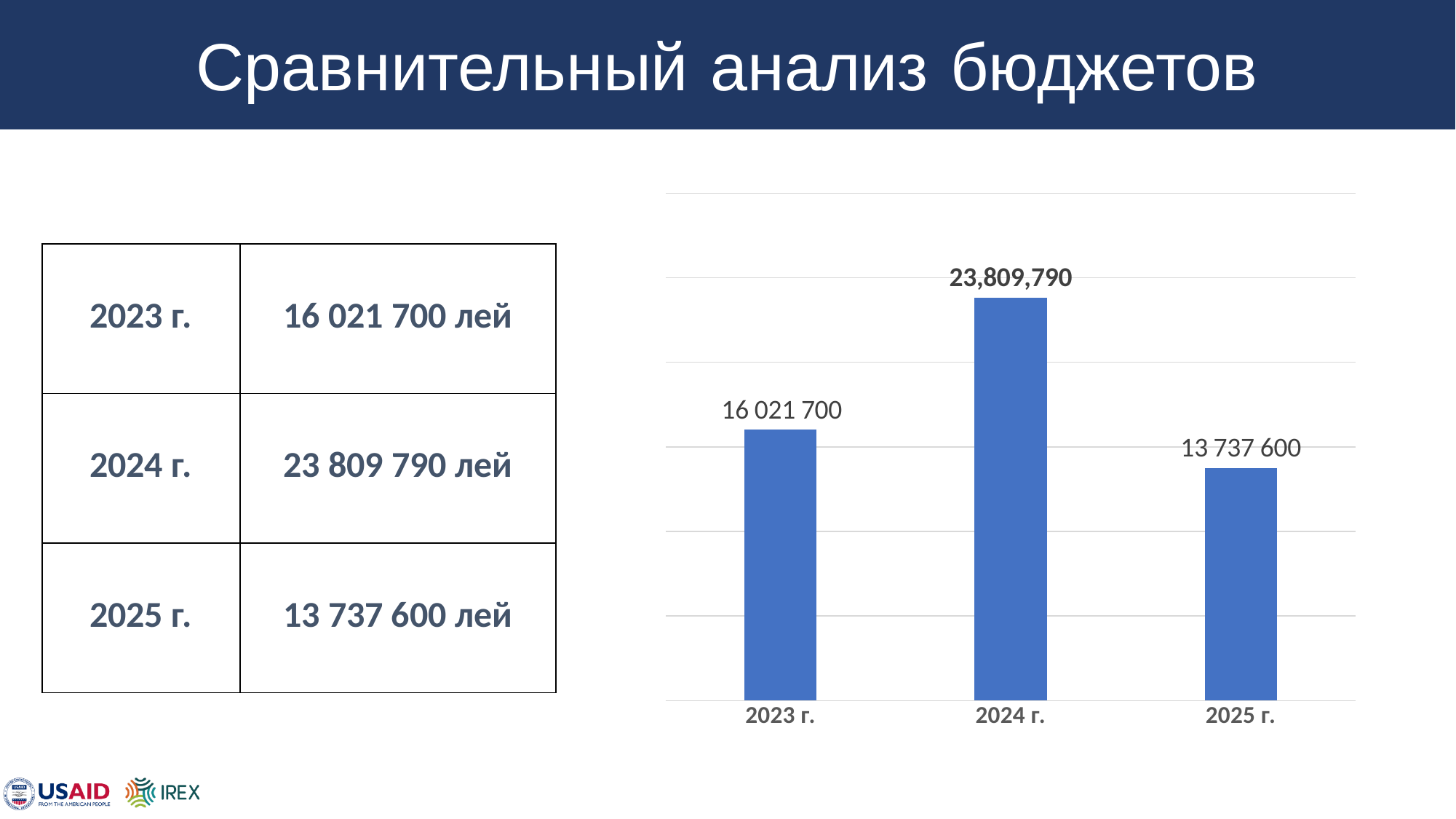

# Сравнительный анализ бюджетов

### Chart

| Category | Buget |
|---|---|
| 2023 г. | 16021700.0 |
| 2024 г. | 23809790.0 |
| 2025 г. | 13737600.0 |
| 2023 г. | 16 021 700 лей |
| --- | --- |
| 2024 г. | 23 809 790 лей |
| 2025 г. | 13 737 600 лей |